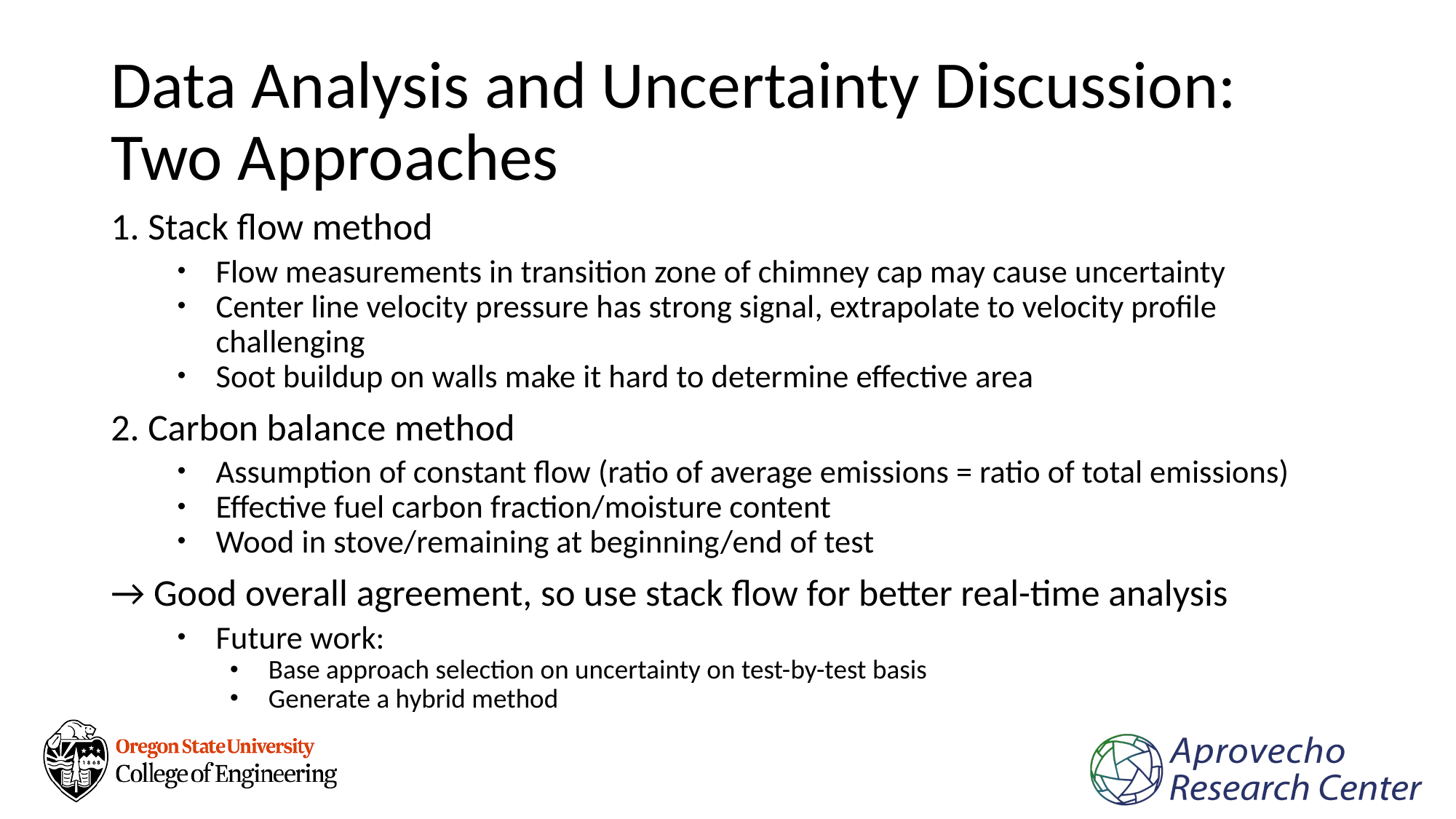

# Data Analysis and Uncertainty Discussion: Two Approaches
1. Stack flow method
Flow measurements in transition zone of chimney cap may cause uncertainty
Center line velocity pressure has strong signal, extrapolate to velocity profile challenging
Soot buildup on walls make it hard to determine effective area
2. Carbon balance method
Assumption of constant flow (ratio of average emissions = ratio of total emissions)
Effective fuel carbon fraction/moisture content
Wood in stove/remaining at beginning/end of test
→ Good overall agreement, so use stack flow for better real-time analysis
Future work:
Base approach selection on uncertainty on test-by-test basis
Generate a hybrid method